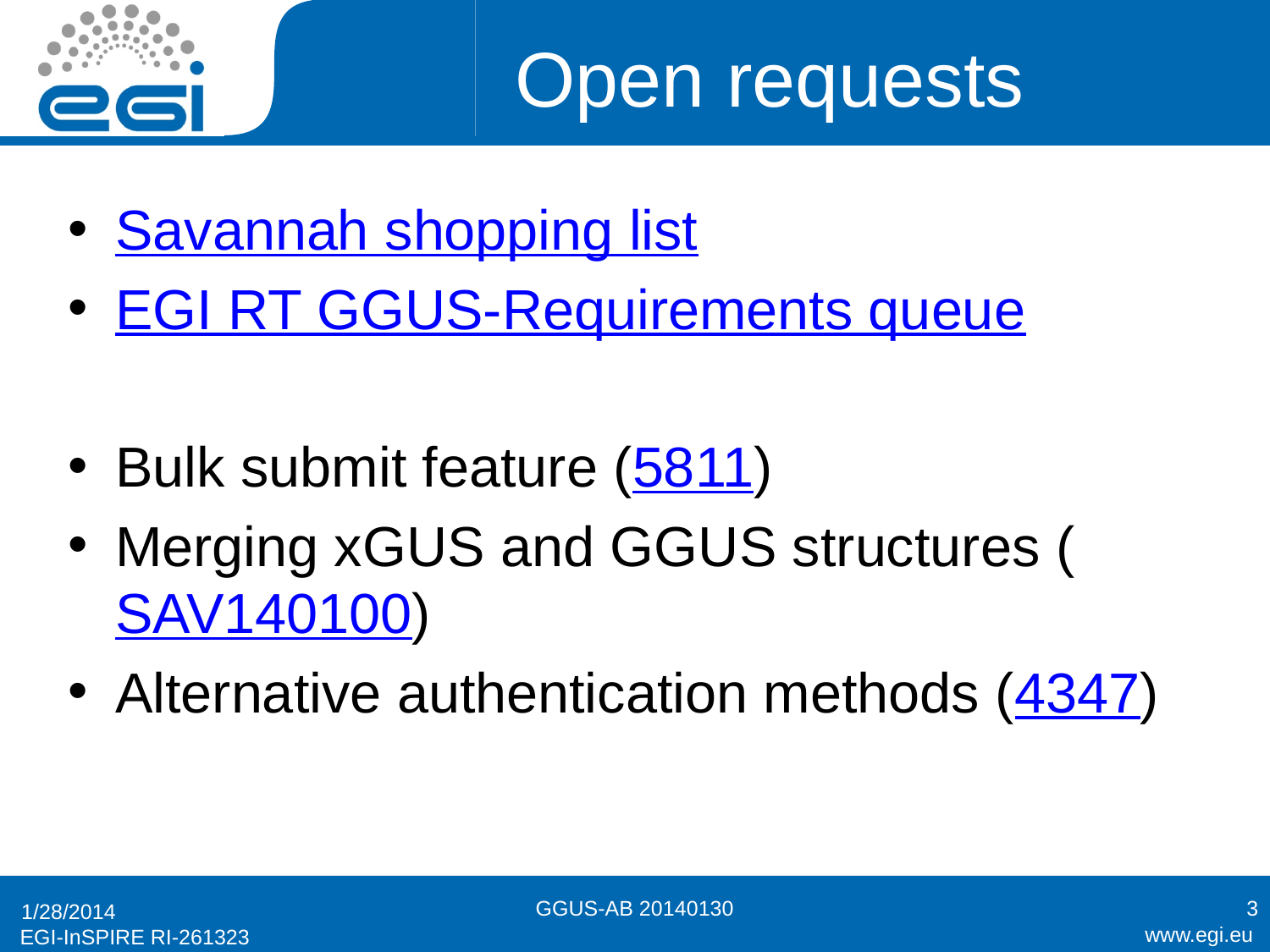

# Open requests
Savannah shopping list
EGI RT GGUS-Requirements queue

Bulk submit feature (5811)
Merging xGUS and GGUS structures (SAV140100)
Alternative authentication methods (4347)
GGUS-AB 20140130
3
1/28/2014